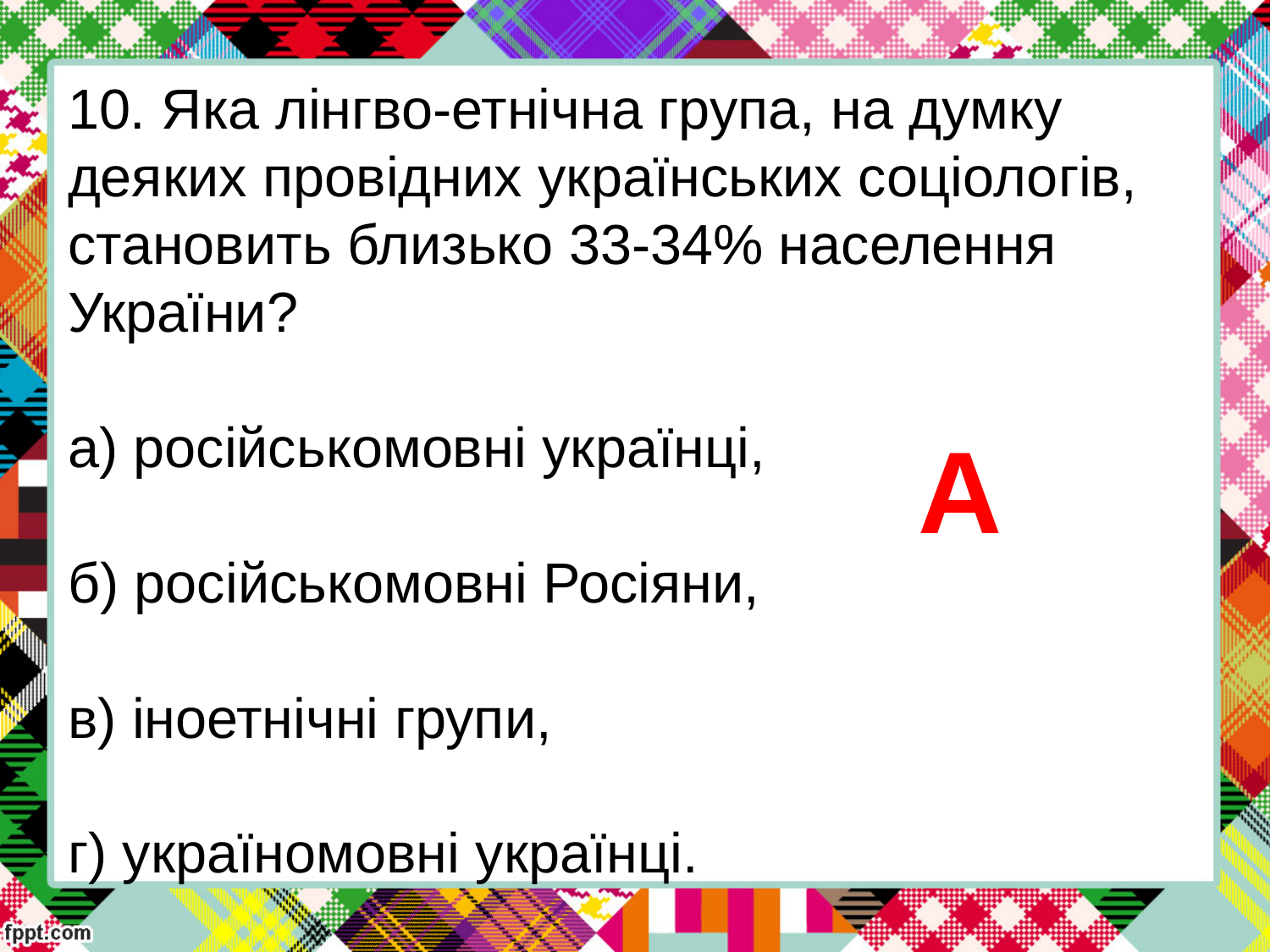

10. Яка лінгво-етнічна група, на думку деяких провідних українських соціологів, становить близько 33-34% населення України? 
а) російськомовні українці, 
б) російськомовні Росіяни, 
в) іноетнічні групи, 
г) україномовні українці.
А